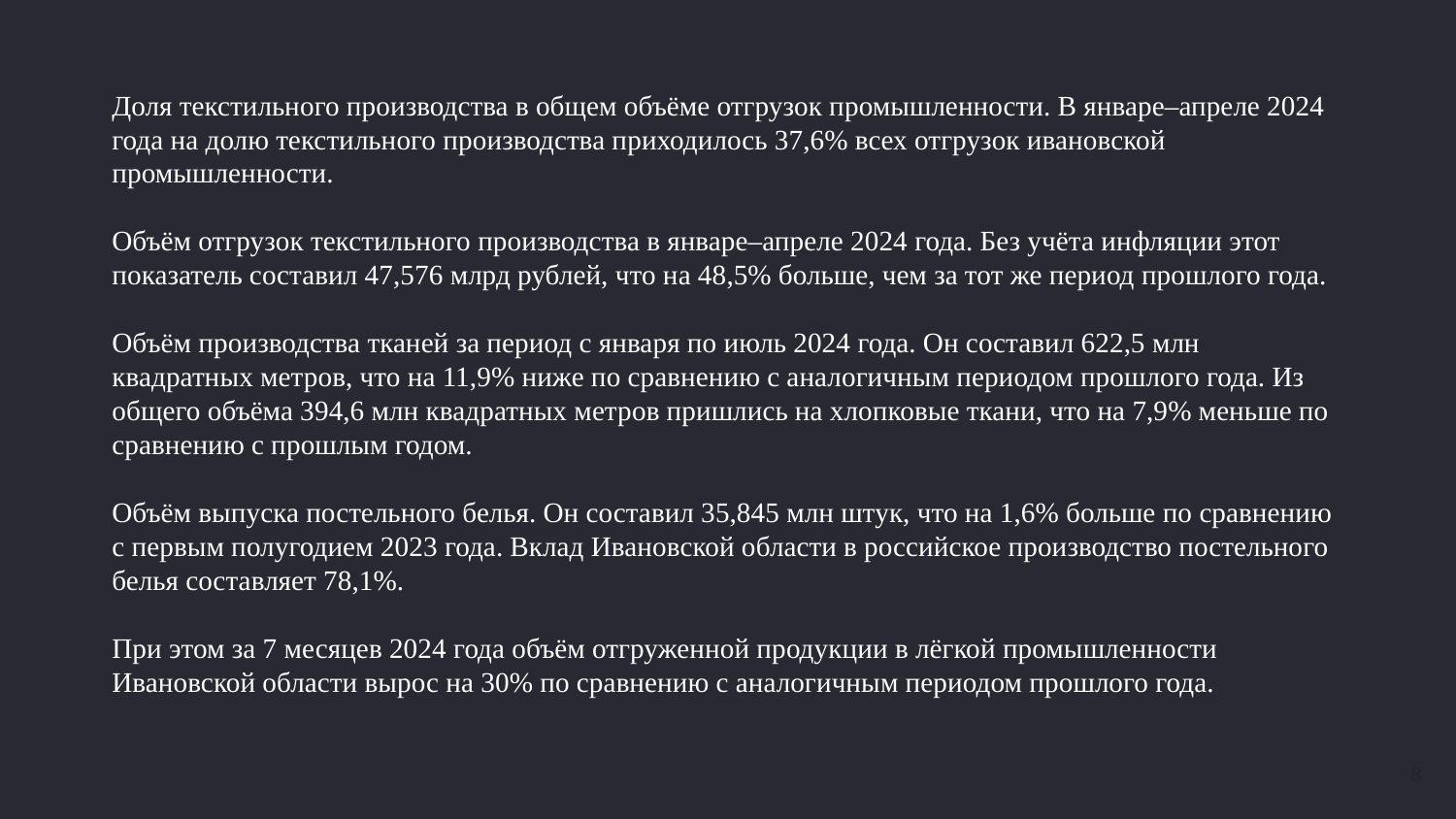

Доля текстильного производства в общем объёме отгрузок промышленности. В январе–апреле 2024 года на долю текстильного производства приходилось 37,6% всех отгрузок ивановской промышленности.

Объём отгрузок текстильного производства в январе–апреле 2024 года. Без учёта инфляции этот показатель составил 47,576 млрд рублей, что на 48,5% больше, чем за тот же период прошлого года.

Объём производства тканей за период с января по июль 2024 года. Он составил 622,5 млн квадратных метров, что на 11,9% ниже по сравнению с аналогичным периодом прошлого года. Из общего объёма 394,6 млн квадратных метров пришлись на хлопковые ткани, что на 7,9% меньше по сравнению с прошлым годом.

Объём выпуска постельного белья. Он составил 35,845 млн штук, что на 1,6% больше по сравнению с первым полугодием 2023 года. Вклад Ивановской области в российское производство постельного белья составляет 78,1%.

При этом за 7 месяцев 2024 года объём отгруженной продукции в лёгкой промышленности Ивановской области вырос на 30% по сравнению с аналогичным периодом прошлого года.
8